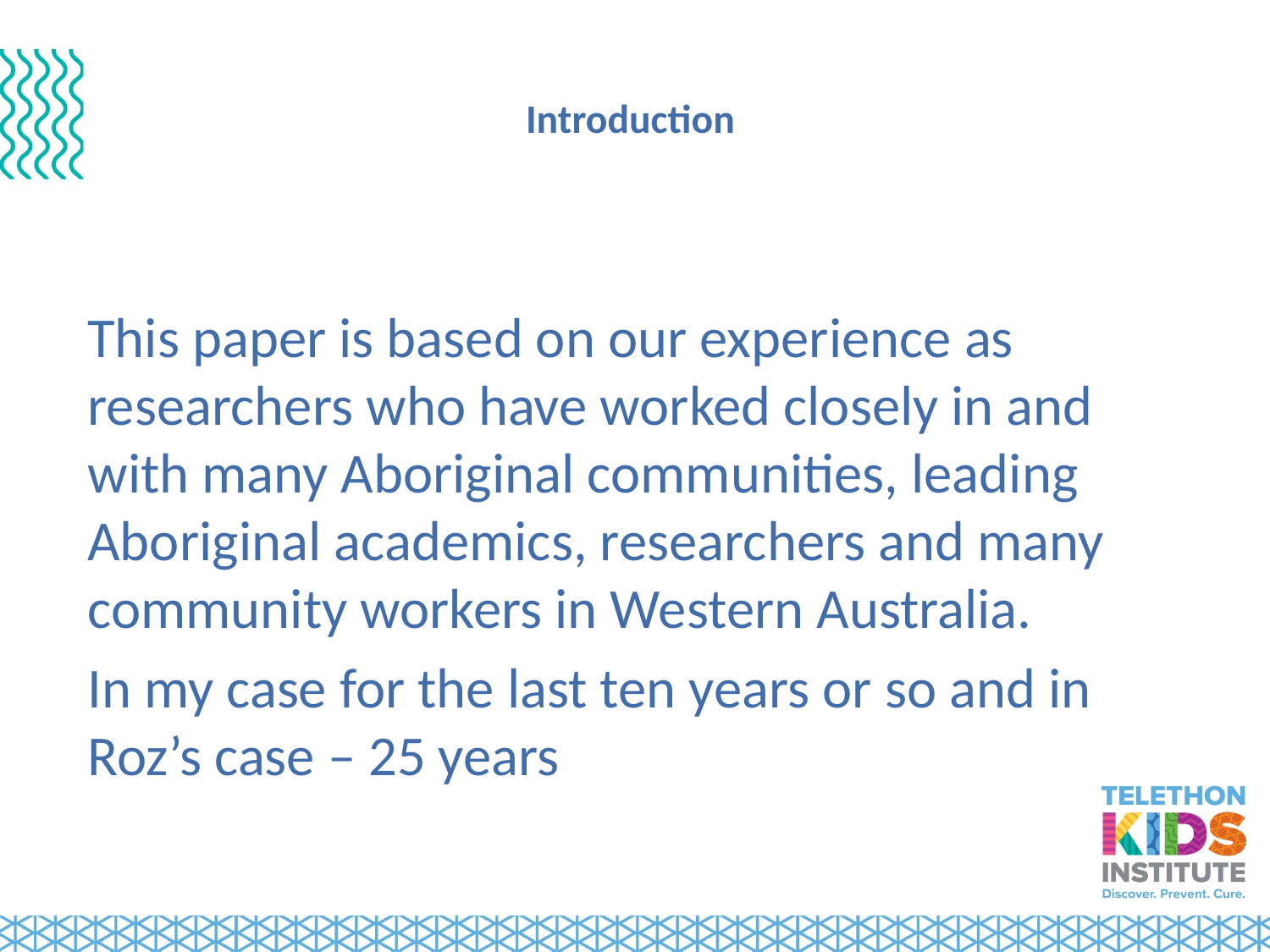

# Introduction

This paper is based on our experience as researchers who have worked closely in and with many Aboriginal communities, leading Aboriginal academics, researchers and many community workers in Western Australia.
In my case for the last ten years or so and in Roz’s case – 25 years